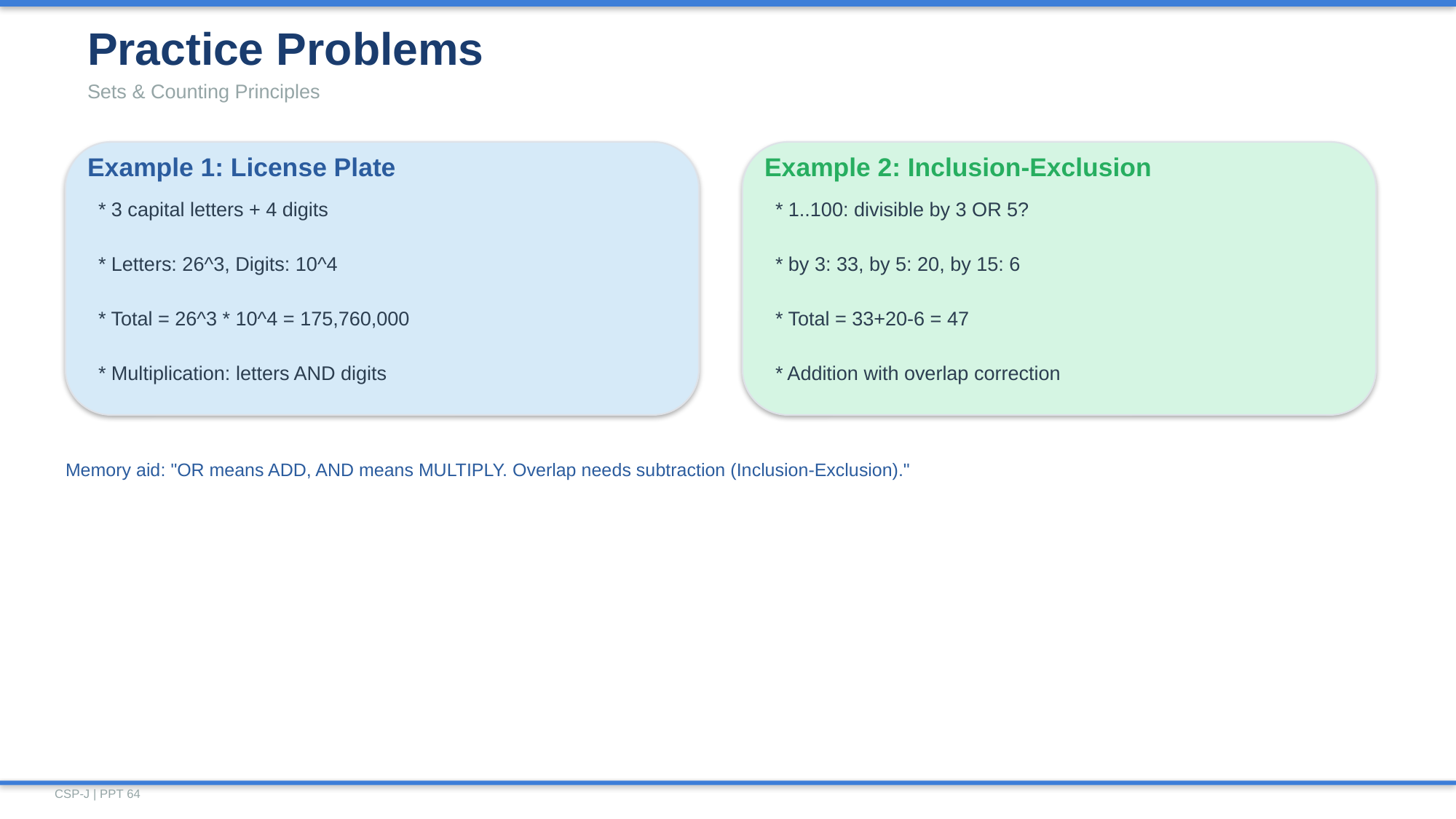

Practice Problems
Sets & Counting Principles

Example 1: License Plate
Example 2: Inclusion-Exclusion
* 3 capital letters + 4 digits
* 1..100: divisible by 3 OR 5?
* Letters: 26^3, Digits: 10^4
* by 3: 33, by 5: 20, by 15: 6
* Total = 26^3 * 10^4 = 175,760,000
* Total = 33+20-6 = 47
* Multiplication: letters AND digits
* Addition with overlap correction
Memory aid: "OR means ADD, AND means MULTIPLY. Overlap needs subtraction (Inclusion-Exclusion)."

CSP-J | PPT 64